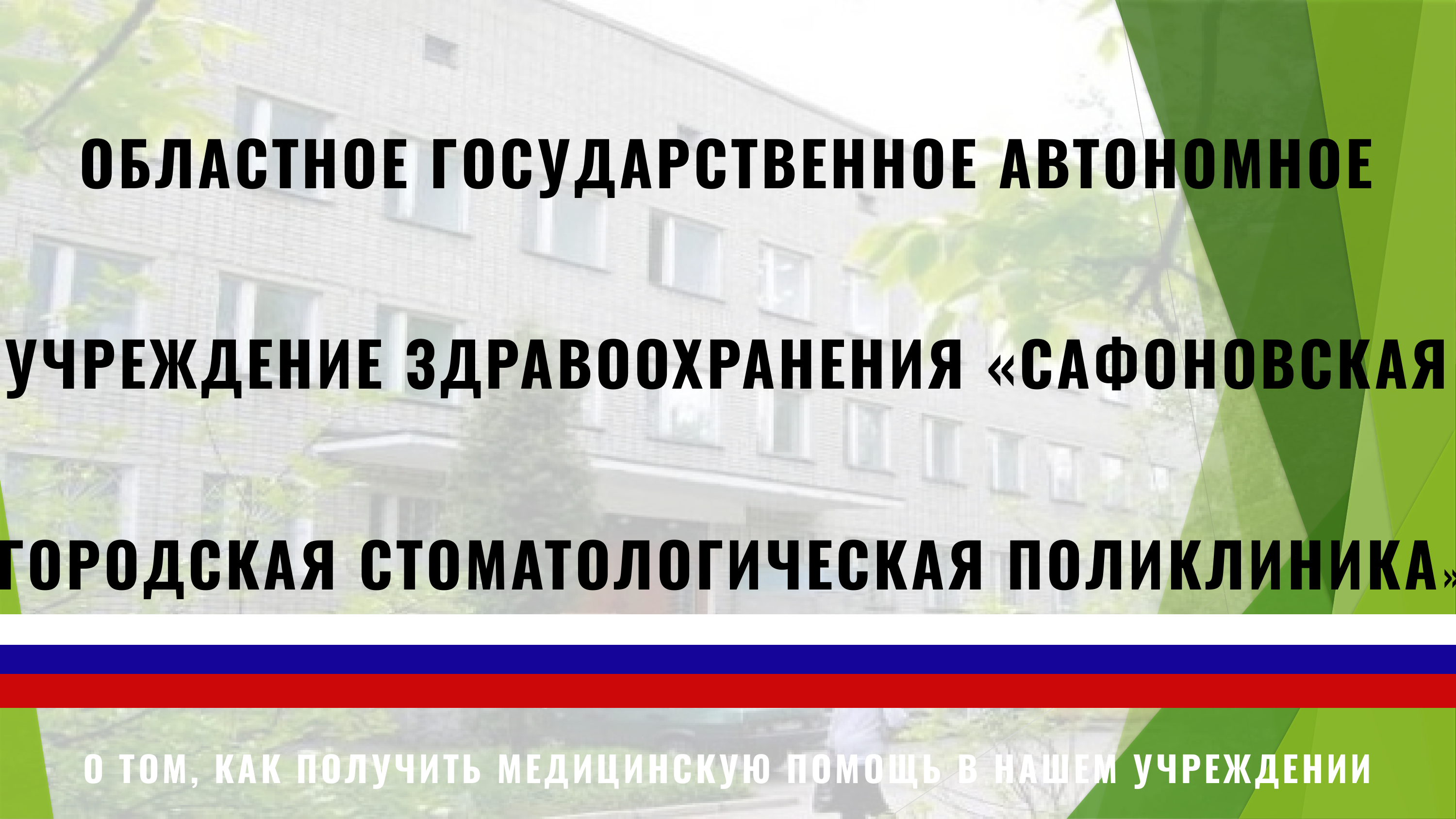

ОБЛАСТНОЕ ГОСУДАРСТВЕННОЕ АВТОНОМНОЕ УЧРЕЖДЕНИЕ ЗДРАВООХРАНЕНИЯ «САФОНОВСКАЯ ГОРОДСКАЯ СТОМАТОЛОГИЧЕСКАЯ ПОЛИКЛИНИКА»

О ТОМ, КАК ПОЛУЧИТЬ МЕДИЦИНСКУЮ ПОМОЩЬ В НАШЕМ УЧРЕЖДЕНИИ